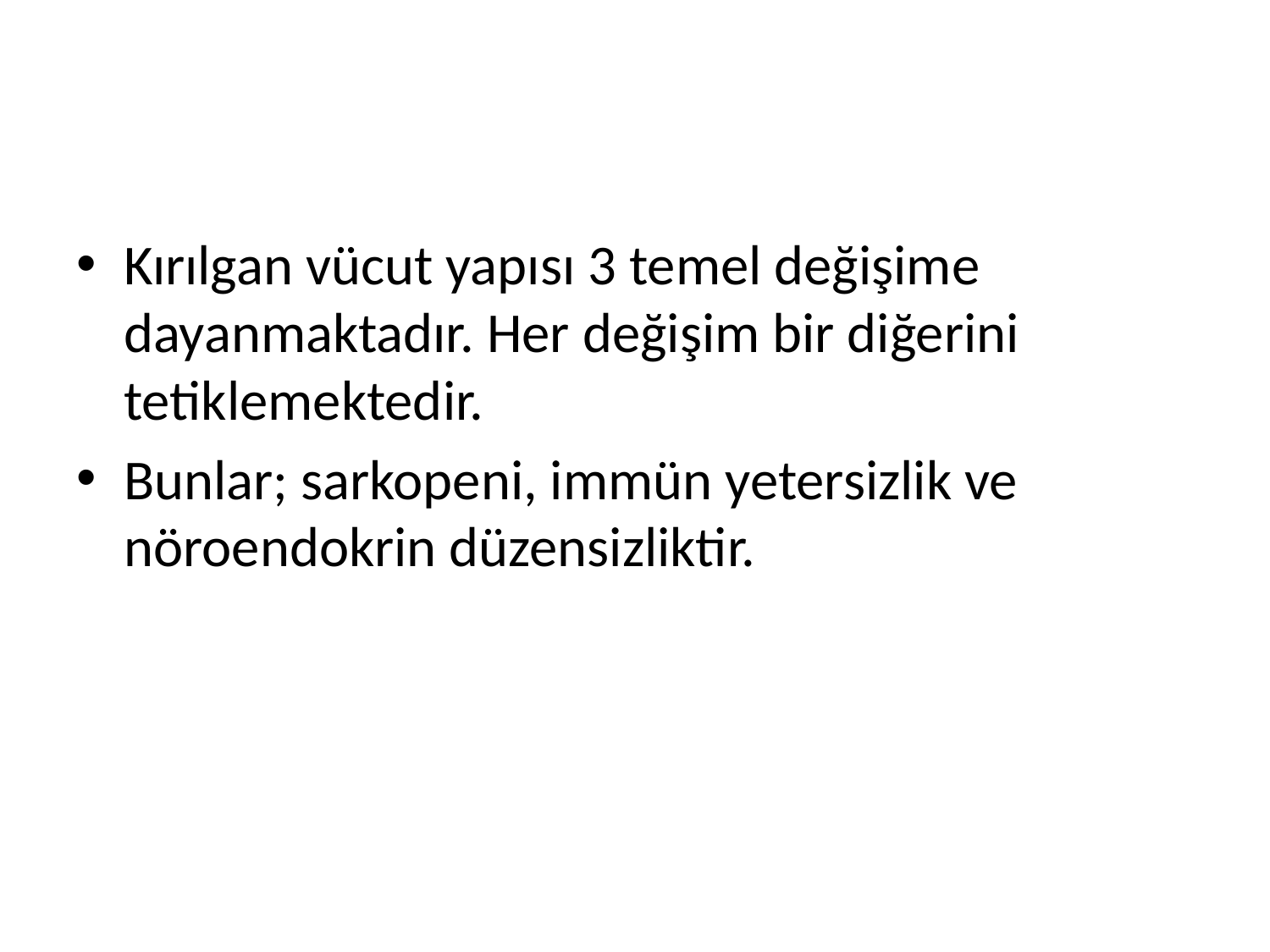

#
Kırılgan vücut yapısı 3 temel değişime dayanmaktadır. Her değişim bir diğerini tetiklemektedir.
Bunlar; sarkopeni, immün yetersizlik ve nöroendokrin düzensizliktir.